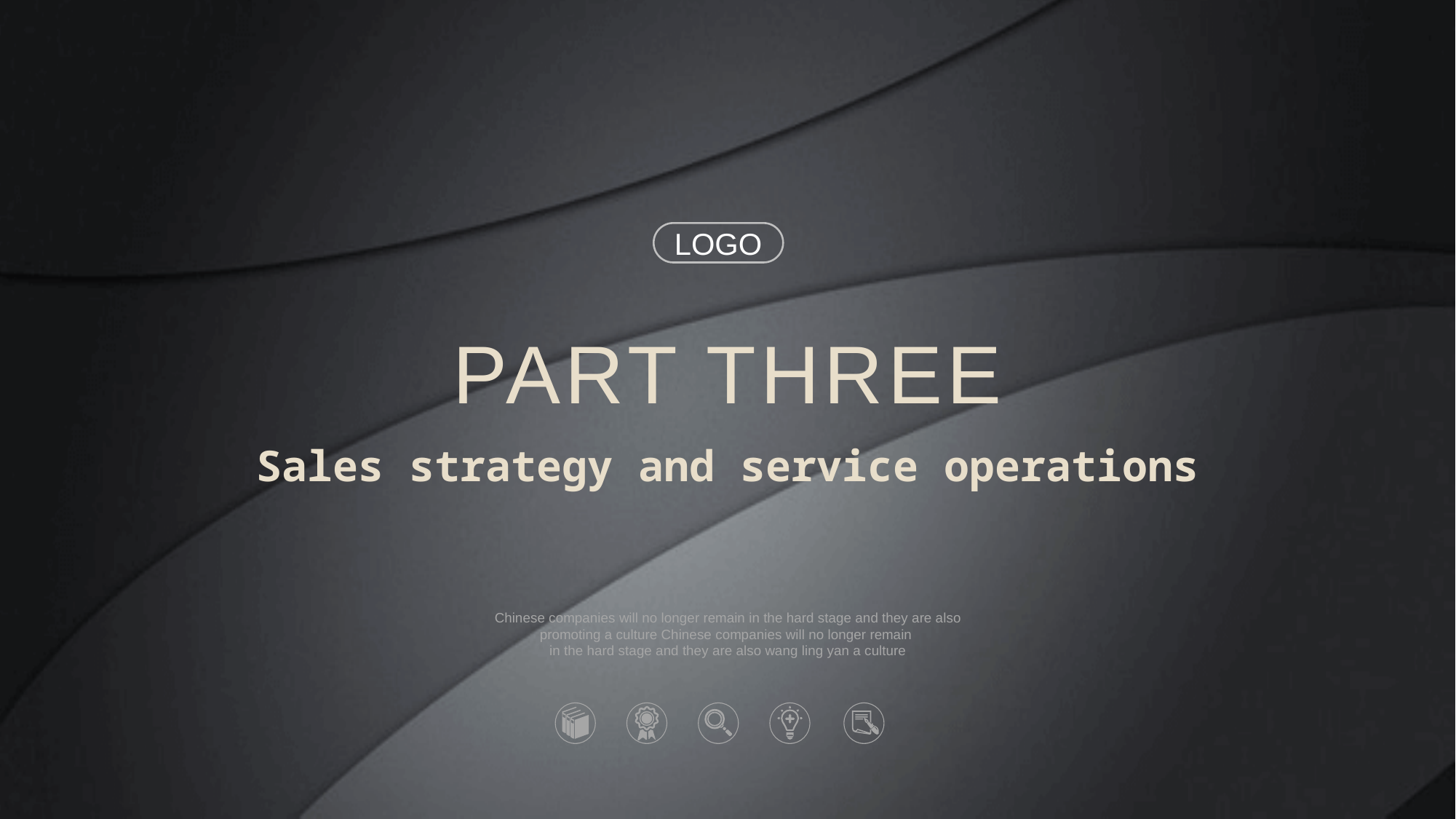

LOGO
PART THREE
Sales strategy and service operations
Chinese companies will no longer remain in the hard stage and they are also promoting a culture Chinese companies will no longer remain
in the hard stage and they are also wang ling yan a culture